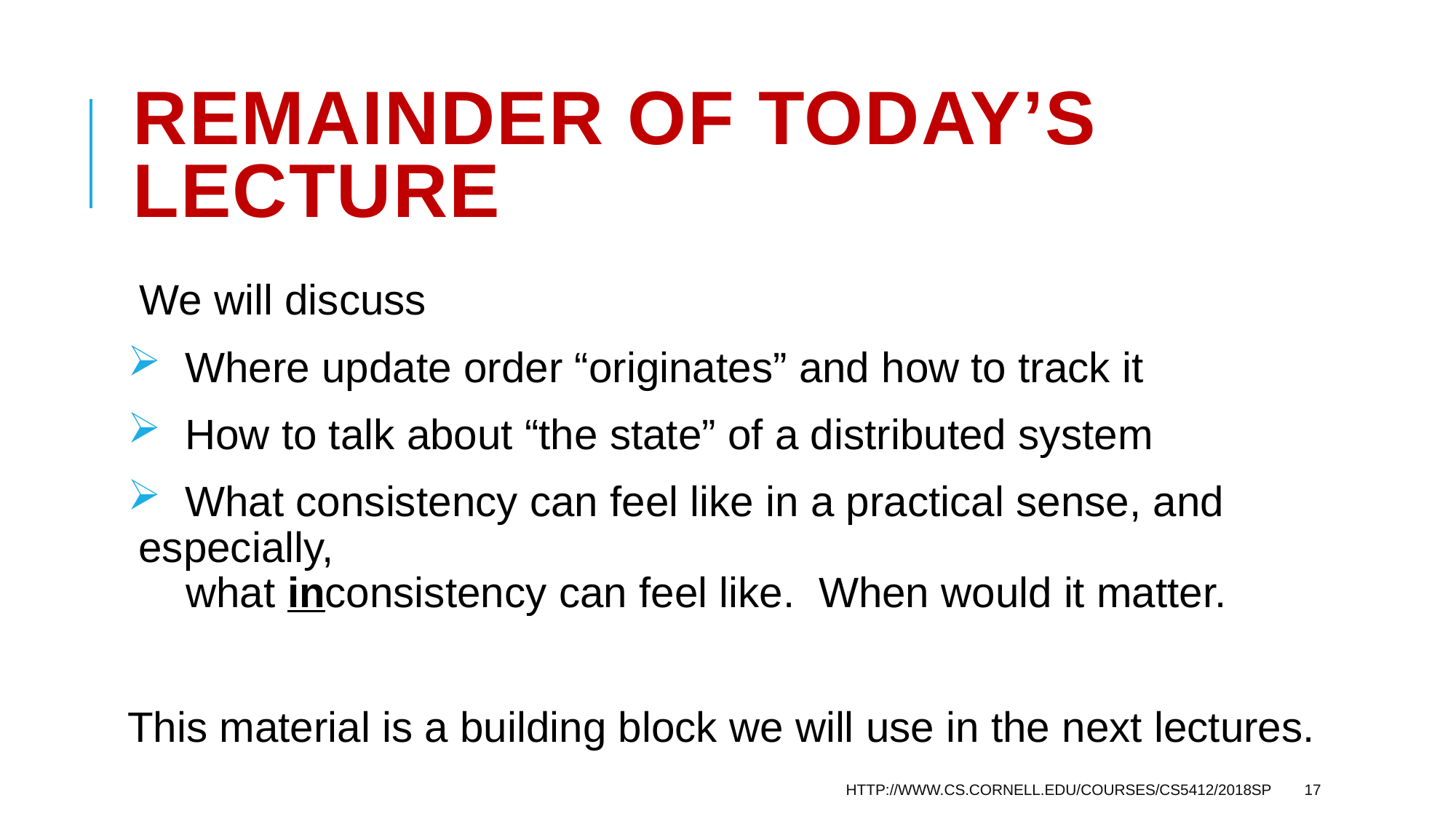

# Remainder of today’s lecture
We will discuss
  Where update order “originates” and how to track it
  How to talk about “the state” of a distributed system
  What consistency can feel like in a practical sense, and especially,
    what inconsistency can feel like.  When would it matter.

This material is a building block we will use in the next lectures.
http://www.cs.cornell.edu/courses/cs5412/2018sp
17